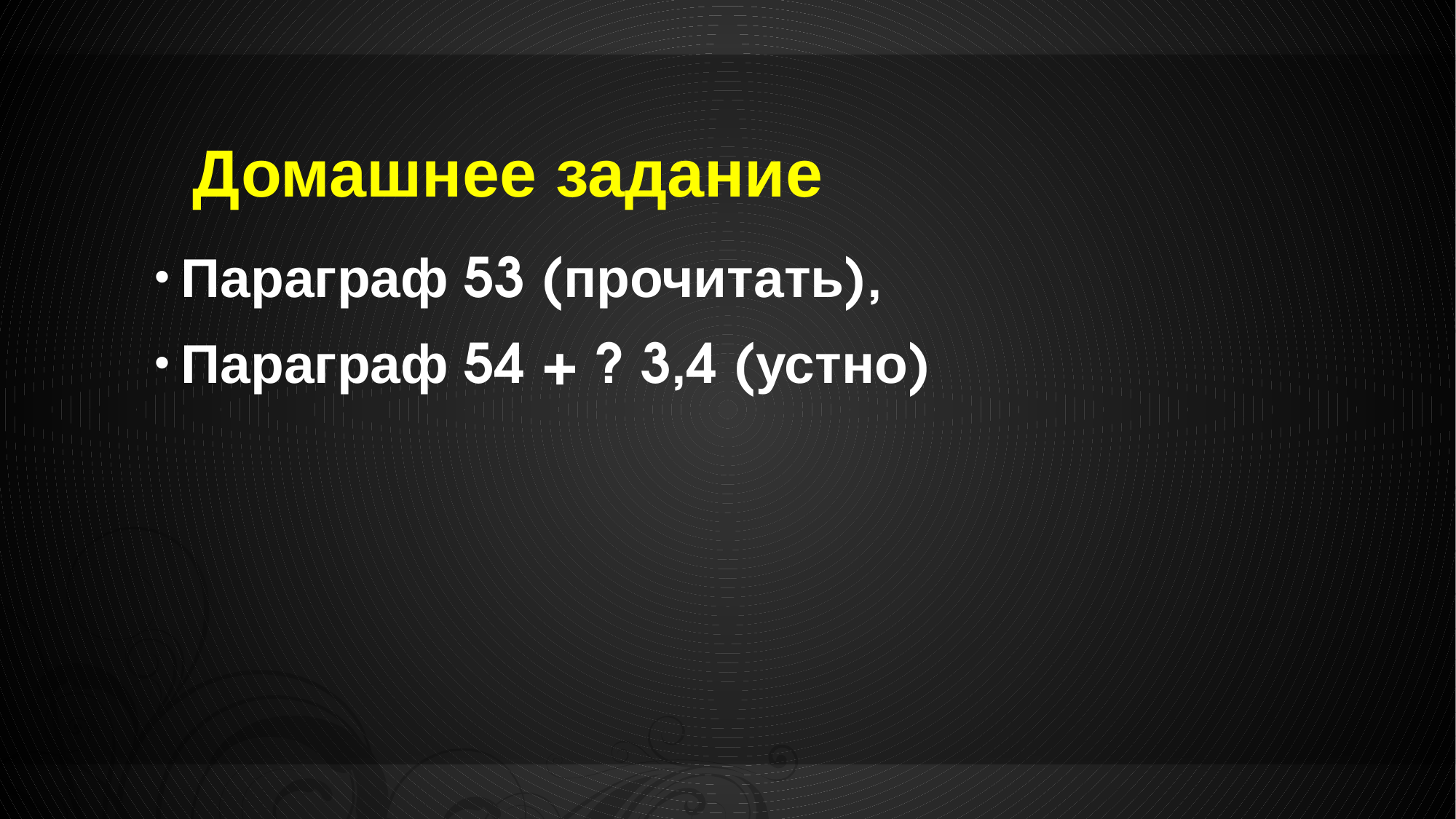

# Домашнее задание
Параграф 53 (прочитать),
Параграф 54 + ? 3,4 (устно)